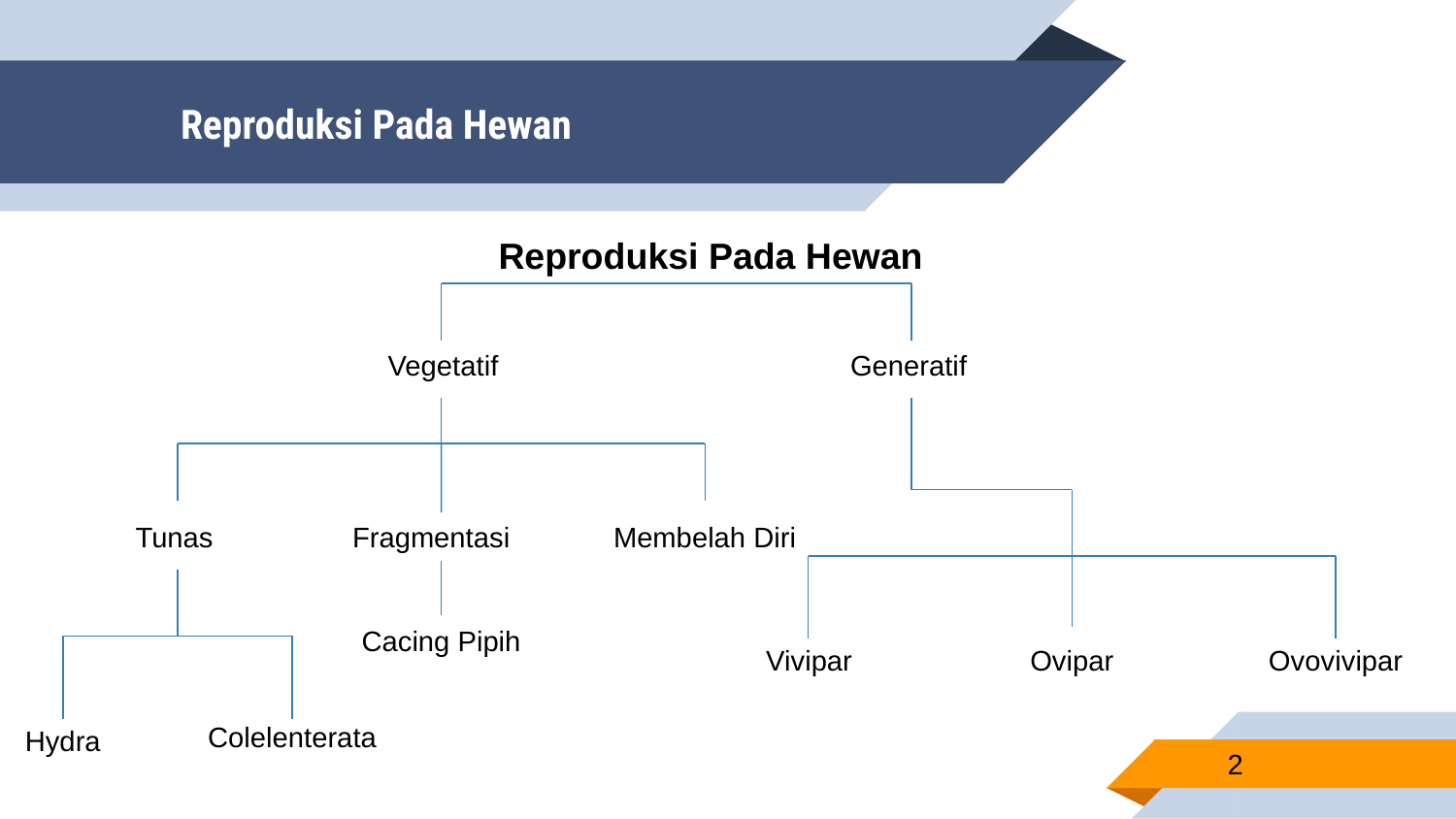

# Reproduksi Pada Hewan
Reproduksi Pada Hewan
Vegetatif
 Generatif
Tunas
Fragmentasi
Membelah Diri
Cacing Pipih
Vivipar
Ovipar
Ovovivipar
Colelenterata
Hydra
2